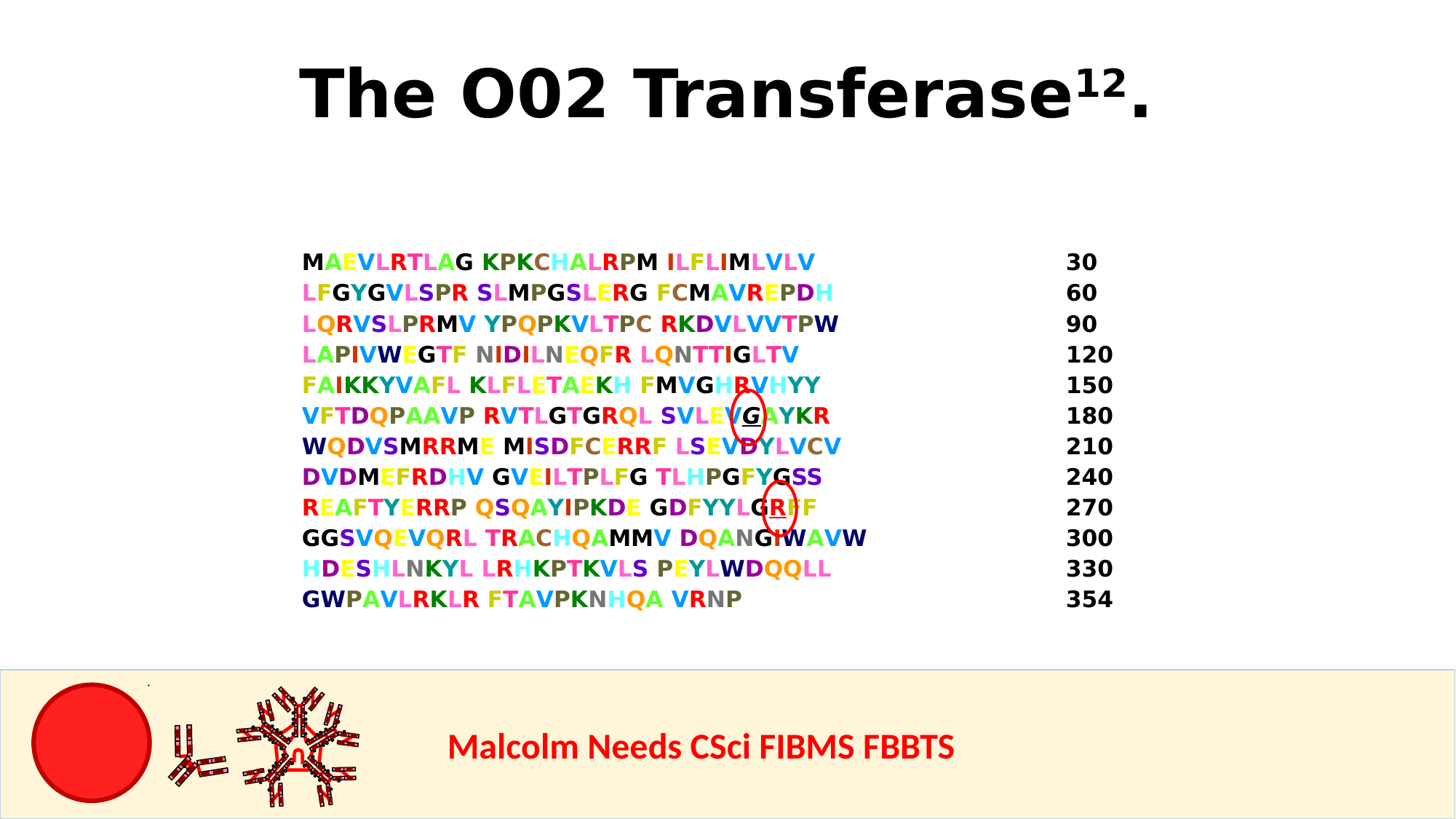

The O02 Transferase12.
	MAEVLRTLAG KPKCHALRPM ILFLIMLVLV             		30
	LFGYGVLSPR SLMPGSLERG FCMAVREPDH         		60
	LQRVSLPRMV YPQPKVLTPC RKDVLVVTPW          		90
	LAPIVWEGTF NIDILNEQFR LQNTTIGLTV             		120
	FAIKKYVAFL KLFLETAEKH FMVGHRVHYY         		150
	VFTDQPAAVP RVTLGTGRQL SVLEVGAYKR       		180
	WQDVSMRRME MISDFCERRF LSEVDYLVCV      		210
	DVDMEFRDHV GVEILTPLFG TLHPGFYGSS         		240
	REAFTYERRP QSQAYIPKDE GDFYYLGRFF        		270
	GGSVQEVQRL TRACHQAMMV DQANGIWAVW   		300
	HDESHLNKYL LRHKPTKVLS PEYLWDQQLL      		330
	GWPAVLRKLR FTAVPKNHQA VRNP                    		354

				Malcolm Needs CSci FIBMS FBBTS